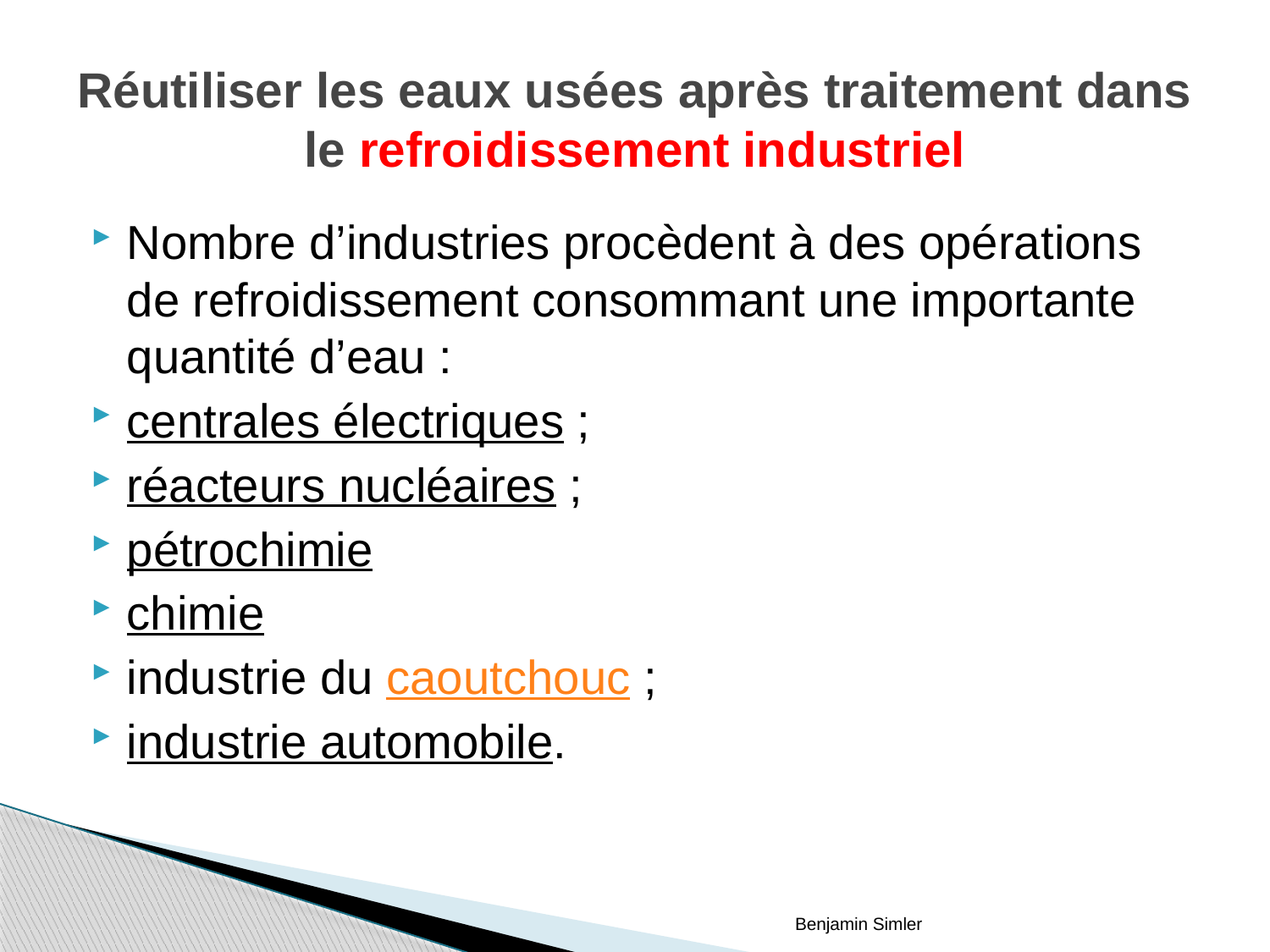

# Réutiliser les eaux usées après traitement dans le refroidissement industriel
Nombre d’industries procèdent à des opérations de refroidissement consommant une importante quantité d’eau :
centrales électriques ;
réacteurs nucléaires ;
pétrochimie
chimie
industrie du caoutchouc ;
industrie automobile.

Benjamin Simler